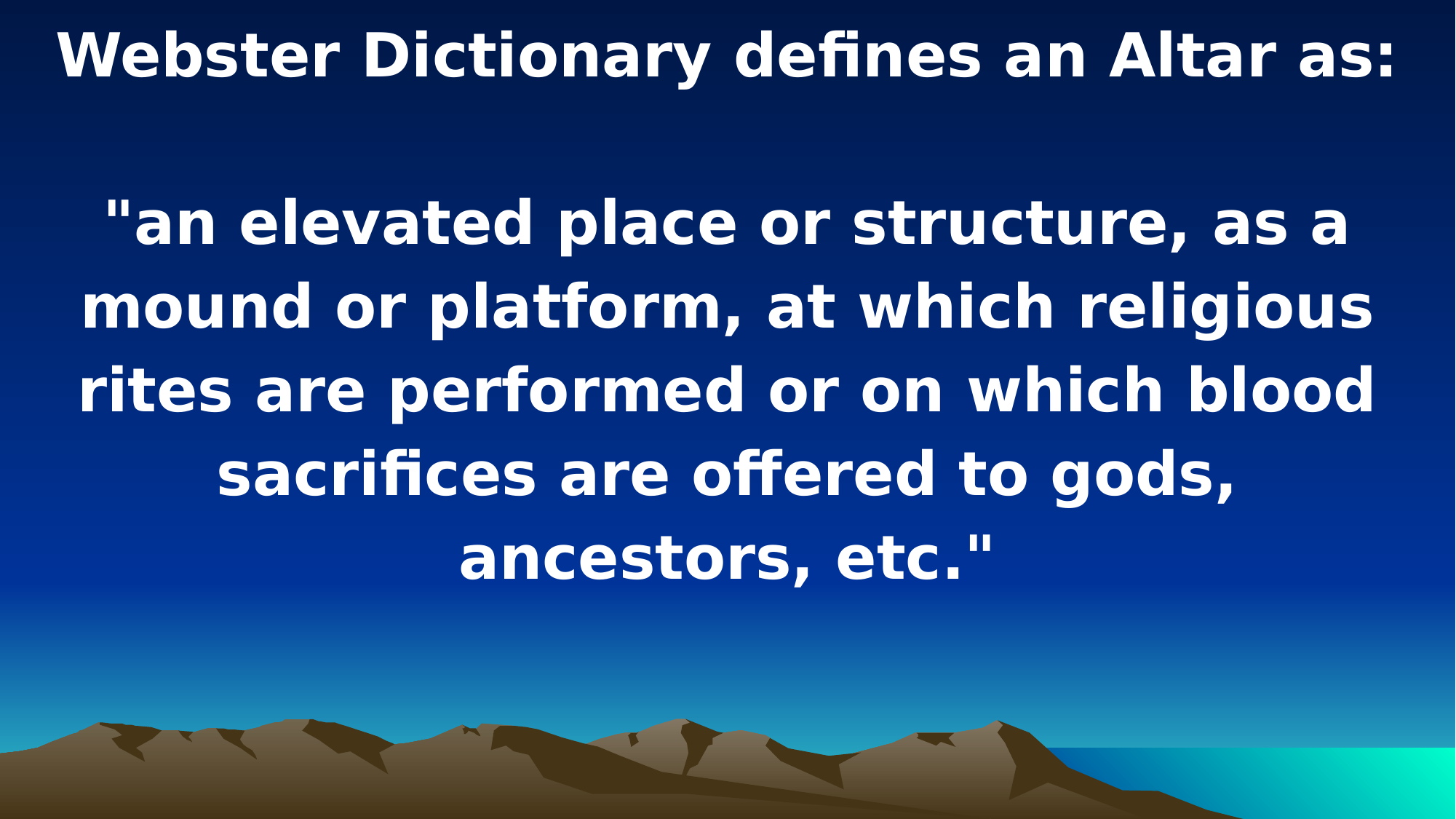

Webster Dictionary defines an Altar as:

"an elevated place or structure, as a mound or platform, at which religious rites are performed or on which blood sacrifices are offered to gods, ancestors, etc."